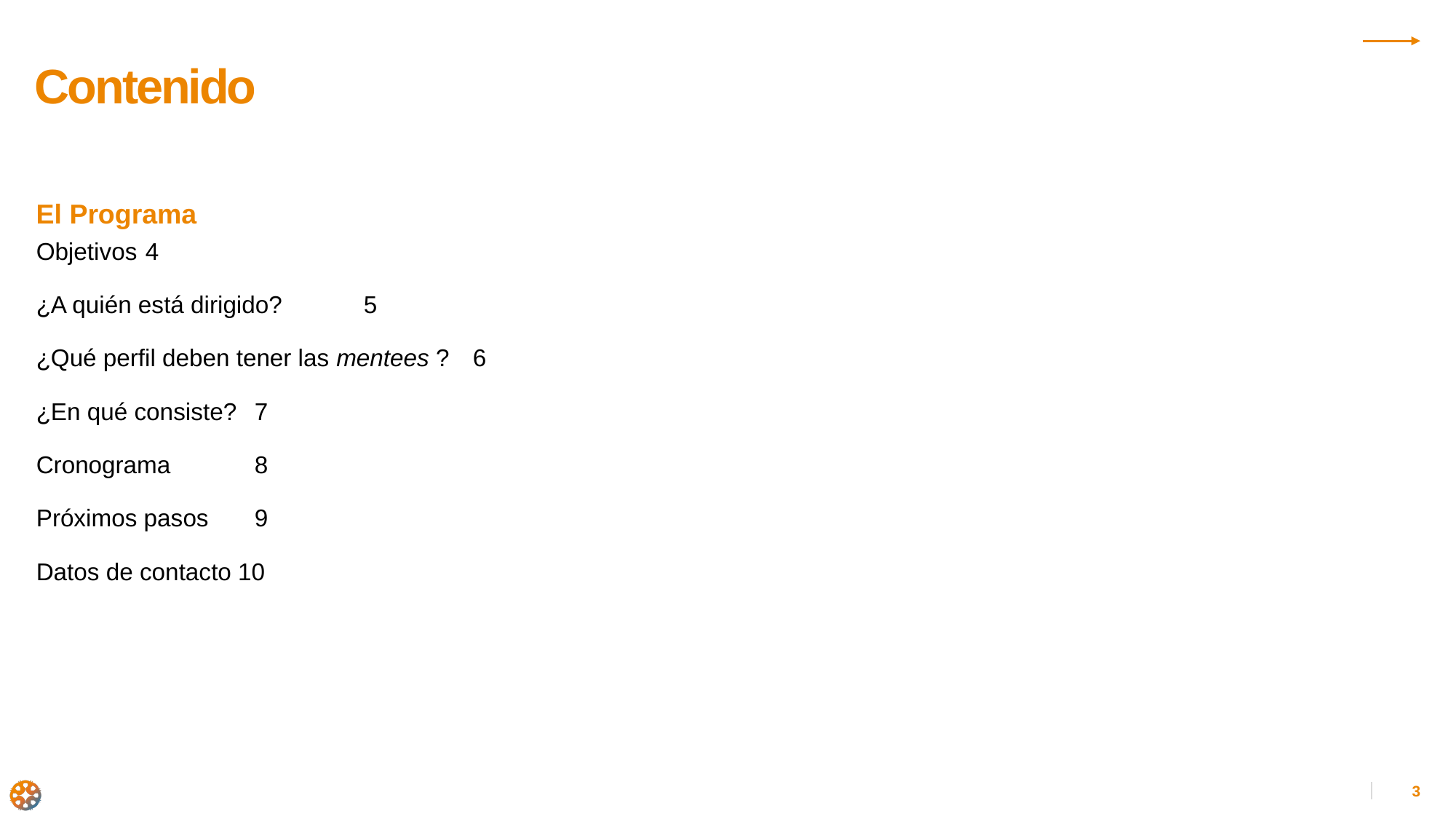

# Contenido
El Programa
Objetivos	4
¿A quién está dirigido?	5
¿Qué perfil deben tener las mentees ?	6
¿En qué consiste?	7
Cronograma	8
Próximos pasos	9
Datos de contacto 10
3